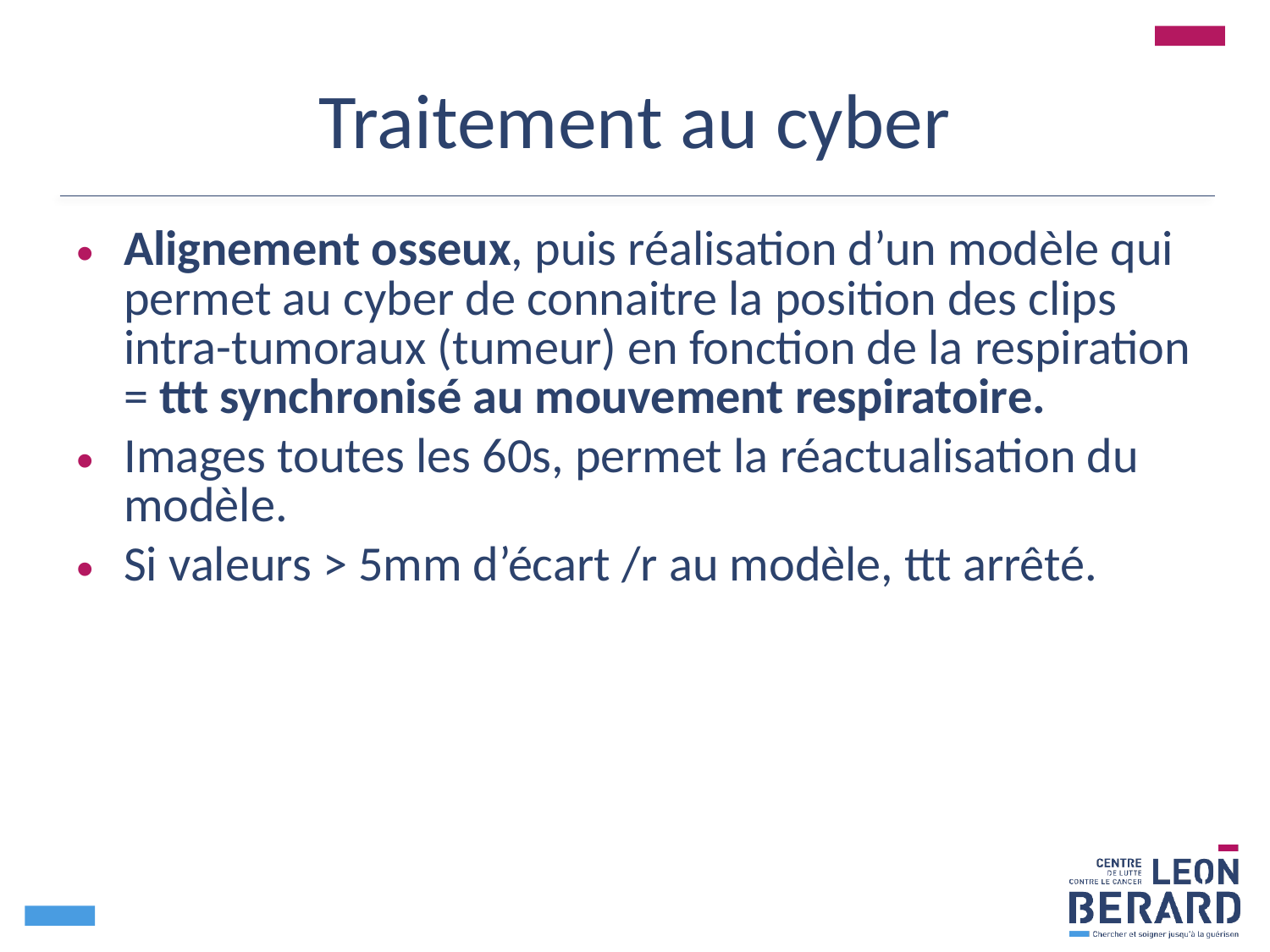

# Traitement au cyber
Alignement osseux, puis réalisation d’un modèle qui permet au cyber de connaitre la position des clips intra-tumoraux (tumeur) en fonction de la respiration = ttt synchronisé au mouvement respiratoire.
Images toutes les 60s, permet la réactualisation du modèle.
Si valeurs > 5mm d’écart /r au modèle, ttt arrêté.